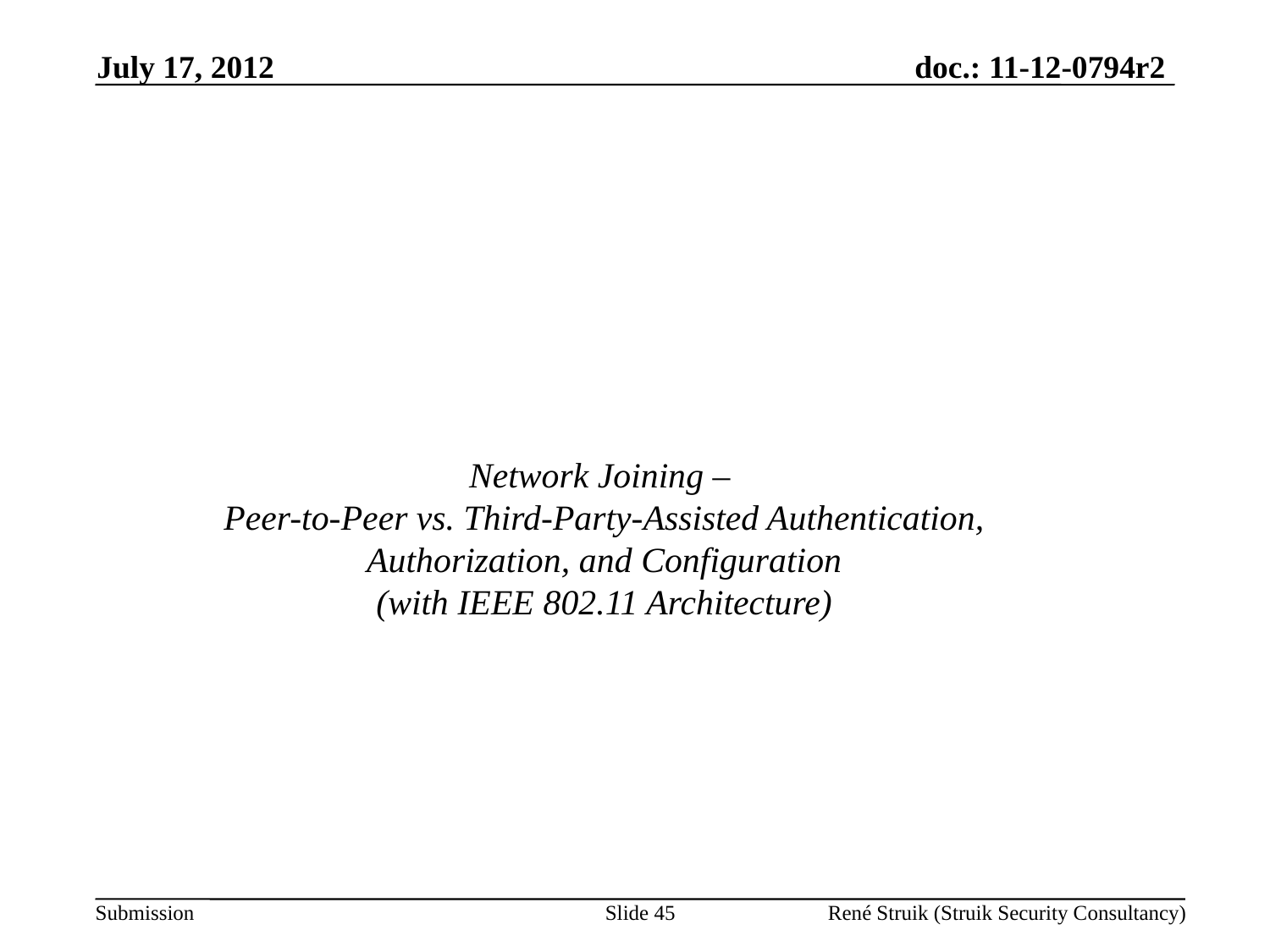

July 17, 2012
Network Joining –
Peer-to-Peer vs. Third-Party-Assisted Authentication,
Authorization, and Configuration
(with IEEE 802.11 Architecture)
Slide 45
René Struik (Struik Security Consultancy)